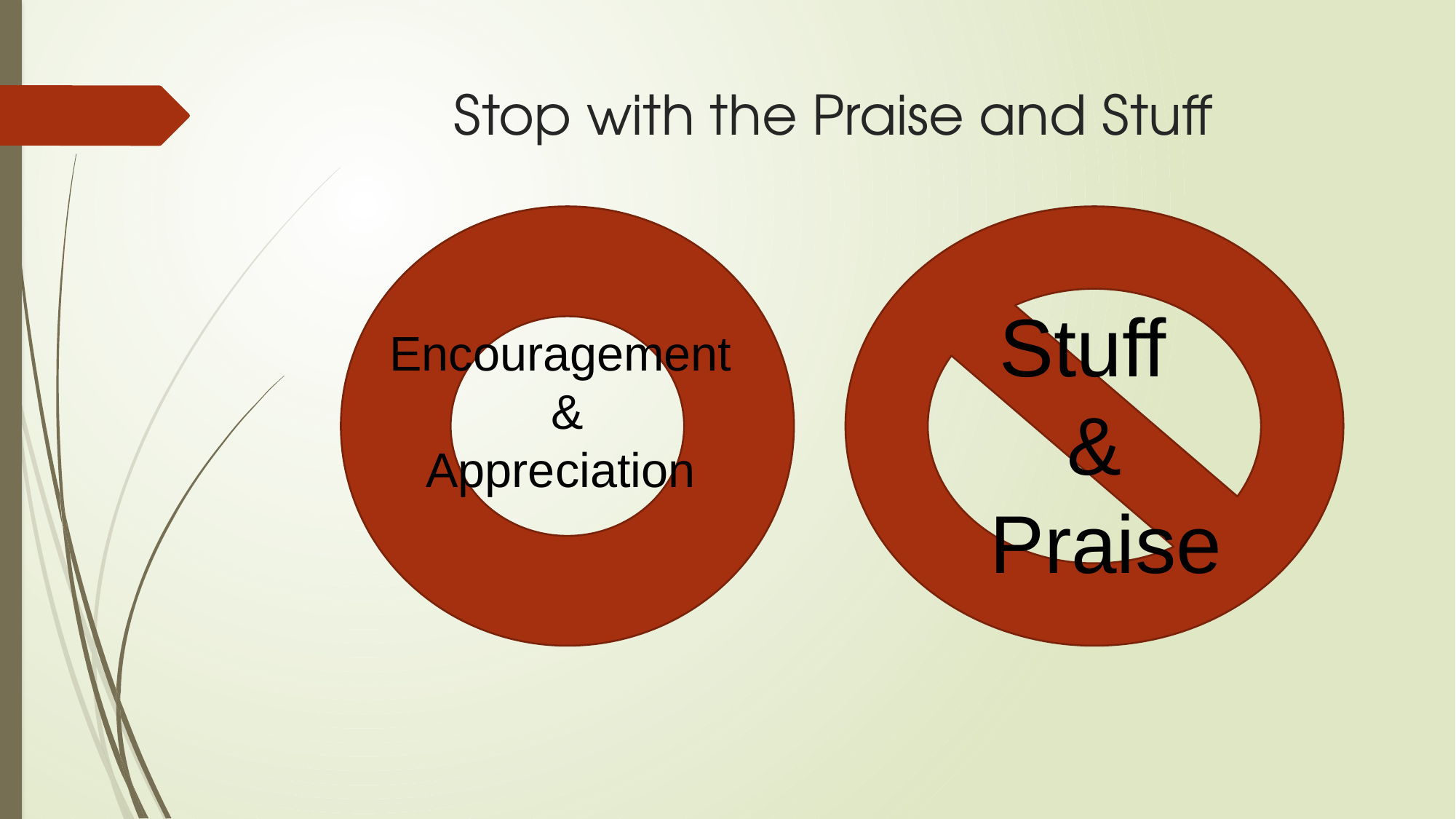

# Stop with the Praise and Stuff

Stuff
&
 Praise

Encouragement
&
 Appreciation